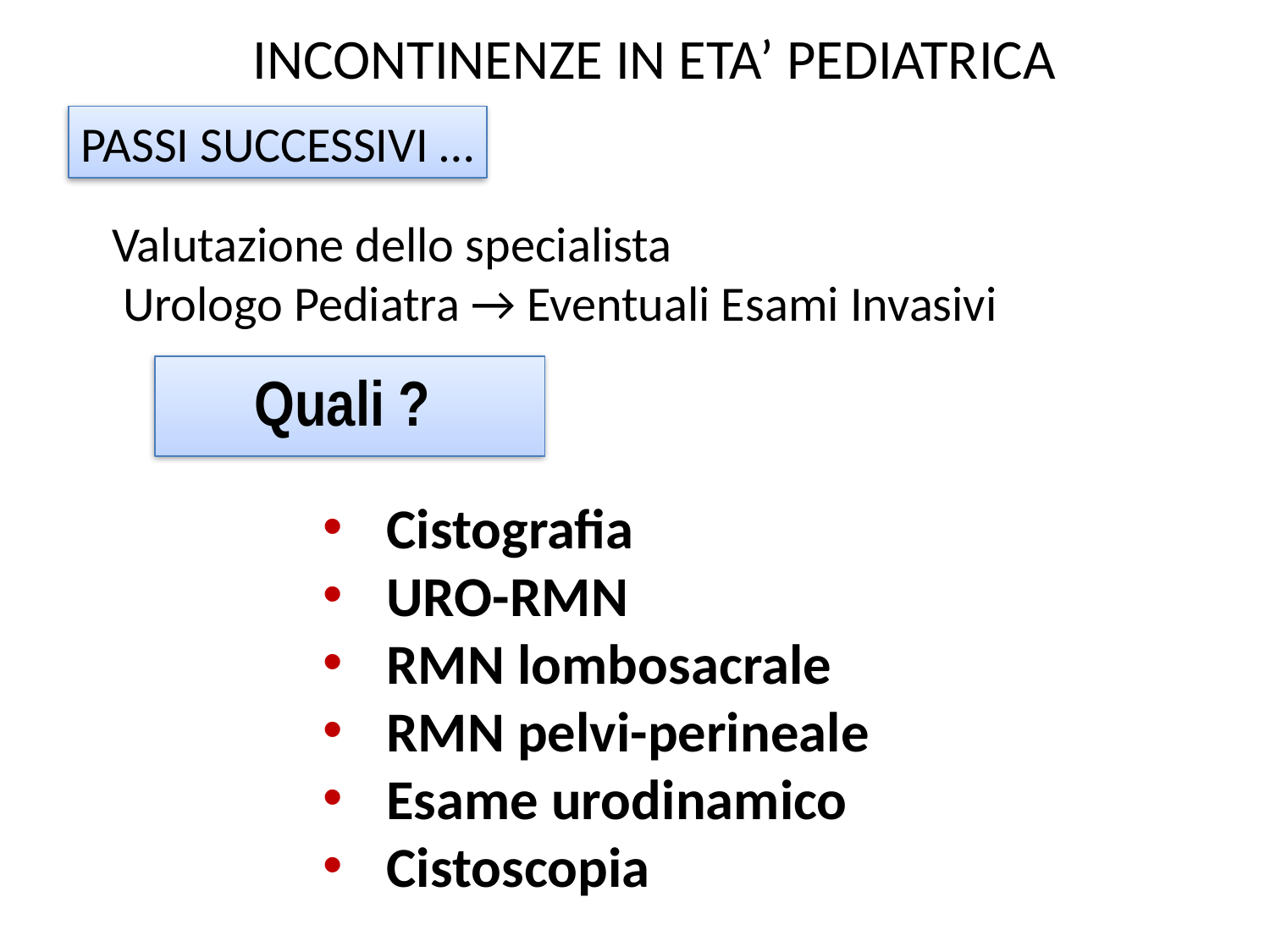

INCONTINENZE IN ETA’ PEDIATRICA
PASSI SUCCESSIVI …
Valutazione dello specialista
 Urologo Pediatra → Eventuali Esami Invasivi
Quali ?
Cistografia
URO-RMN
RMN lombosacrale
RMN pelvi-perineale
Esame urodinamico
Cistoscopia